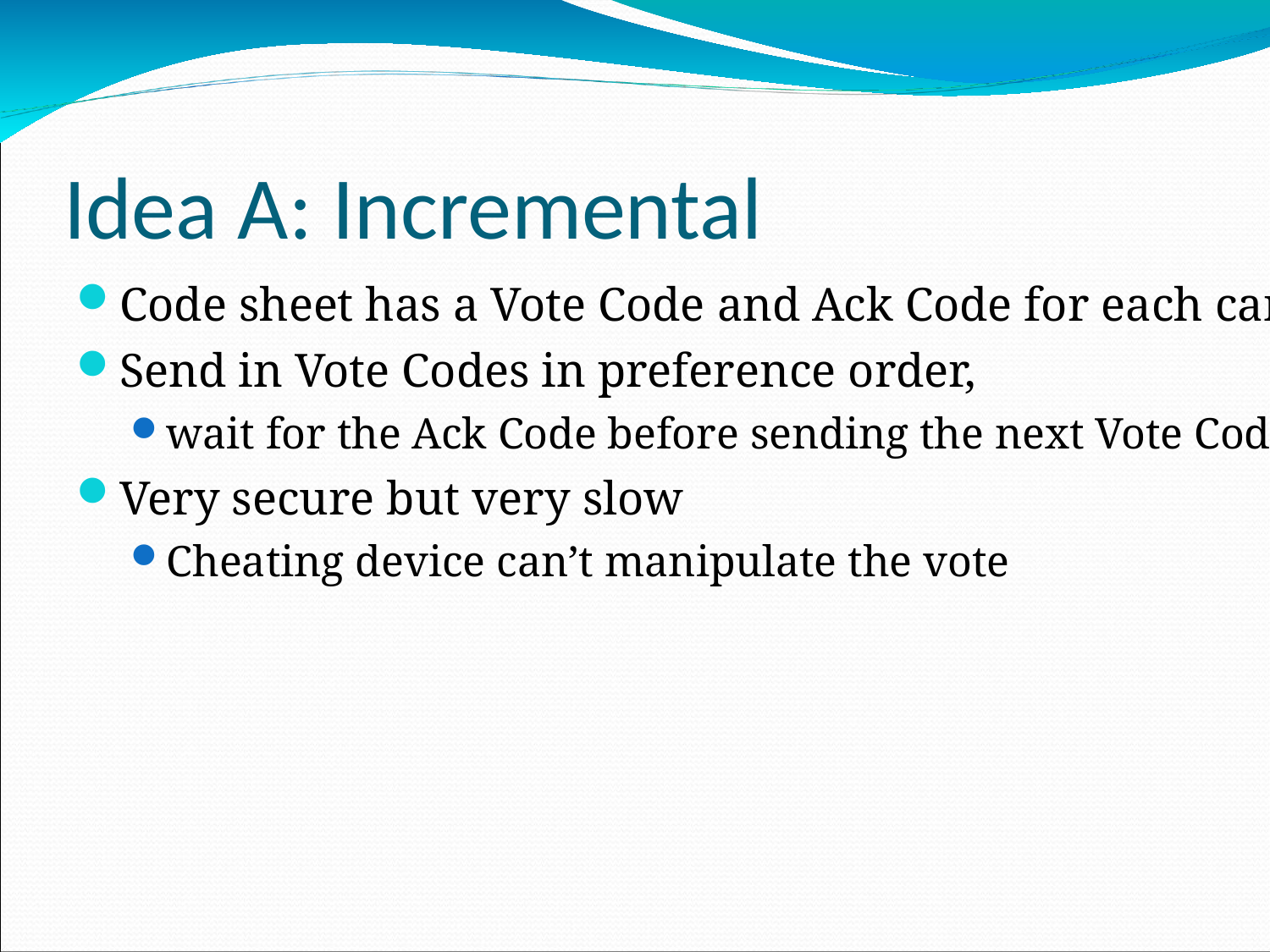

Idea A: Incremental
Code sheet has a Vote Code and Ack Code for each candidate
Send in Vote Codes in preference order,
wait for the Ack Code before sending the next Vote Code
Very secure but very slow
Cheating device can’t manipulate the vote